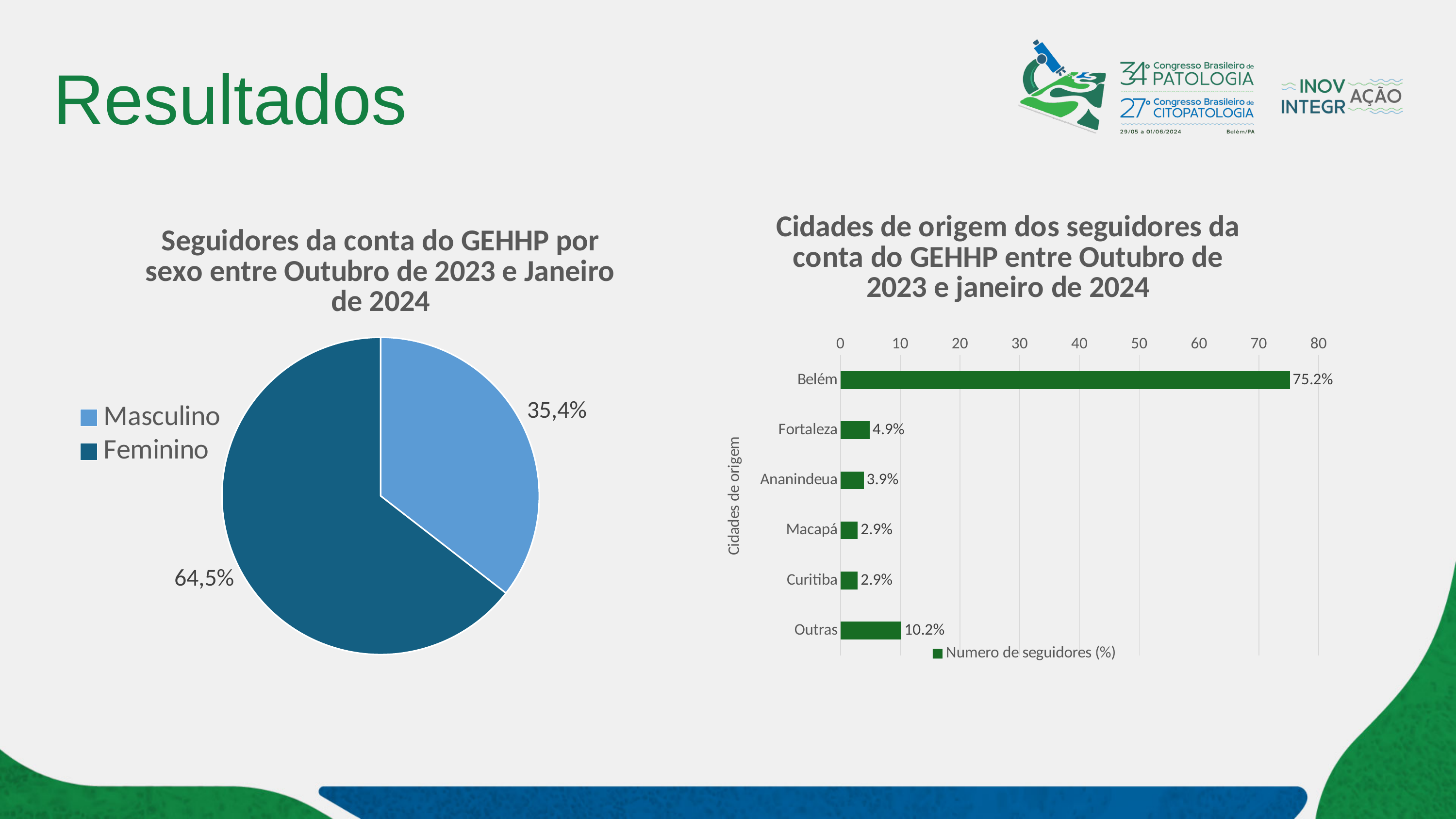

# Resultados

### Chart: Cidades de origem dos seguidores da conta do GEHHP entre Outubro de 2023 e janeiro de 2024

| Category |  |
|---|---|
| Belém | 75.2 |
| Fortaleza | 4.9 |
| Ananindeua | 3.9 |
| Macapá | 2.9 |
| Curitiba | 2.9 |
| Outras | 10.2 |

### Chart: Seguidores da conta do GEHHP por sexo entre Outubro de 2023 e Janeiro de 2024

| Category | Usuários |
|---|---|
| Masculino | 35.855 |
| Feminino | 65.145 |